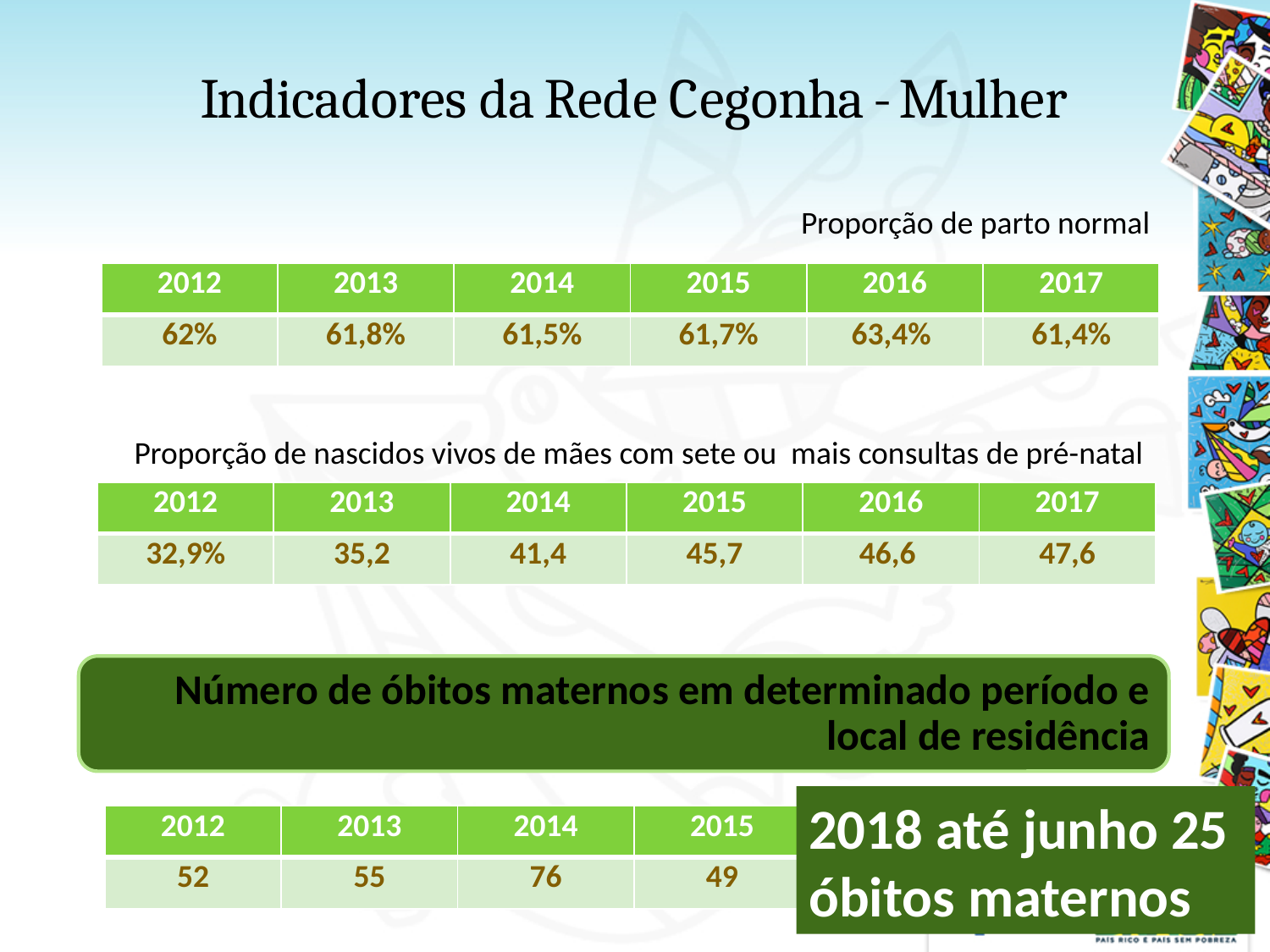

# Indicadores da Rede Cegonha - Mulher
Proporção de parto normal
| 2012 | 2013 | 2014 | 2015 | 2016 | 2017 |
| --- | --- | --- | --- | --- | --- |
| 62% | 61,8% | 61,5% | 61,7% | 63,4% | 61,4% |
Proporção de nascidos vivos de mães com sete ou  mais consultas de pré-natal
| 2012 | 2013 | 2014 | 2015 | 2016 | 2017 |
| --- | --- | --- | --- | --- | --- |
| 32,9% | 35,2 | 41,4 | 45,7 | 46,6 | 47,6 |
Número de óbitos maternos em determinado período e local de residência
2018 até junho 25 óbitos maternos
| 2012 | 2013 | 2014 | 2015 | 2016 | 2017 |
| --- | --- | --- | --- | --- | --- |
| 52 | 55 | 76 | 49 | 44 | 45 |